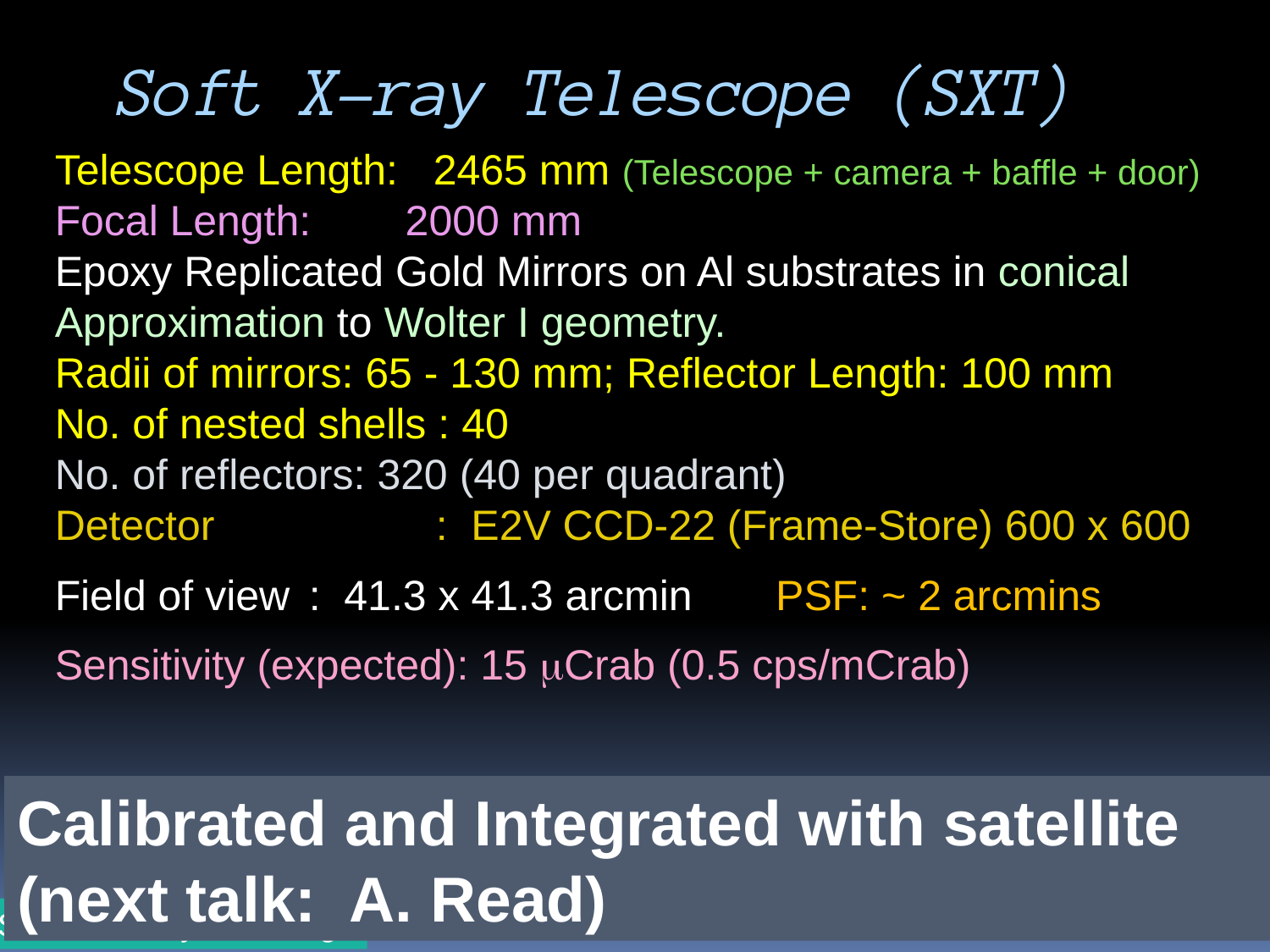

Soft X-ray Telescope (SXT)
Telescope Length:   2465 mm (Telescope + camera + baffle + door)
Focal Length:        2000 mm
Epoxy Replicated Gold Mirrors on Al substrates in conical Approximation to Wolter I geometry.
Radii of mirrors: 65 - 130 mm; Reflector Length: 100 mm
No. of nested shells : 40
No. of reflectors: 320 (40 per quadrant)
Detector		:  E2V CCD-22 (Frame-Store) 600 x 600
Field of view	:  41.3 x 41.3 arcmin       PSF: ~ 2 arcmins
Sensitivity (expected): 15 μCrab (0.5 cps/mCrab)
Calibrated and Integrated with satellite
(next talk:  A. Read)
A.R. Rao      IACHEC meeting
13-May-14
7
Slide courtesy: K P Singh